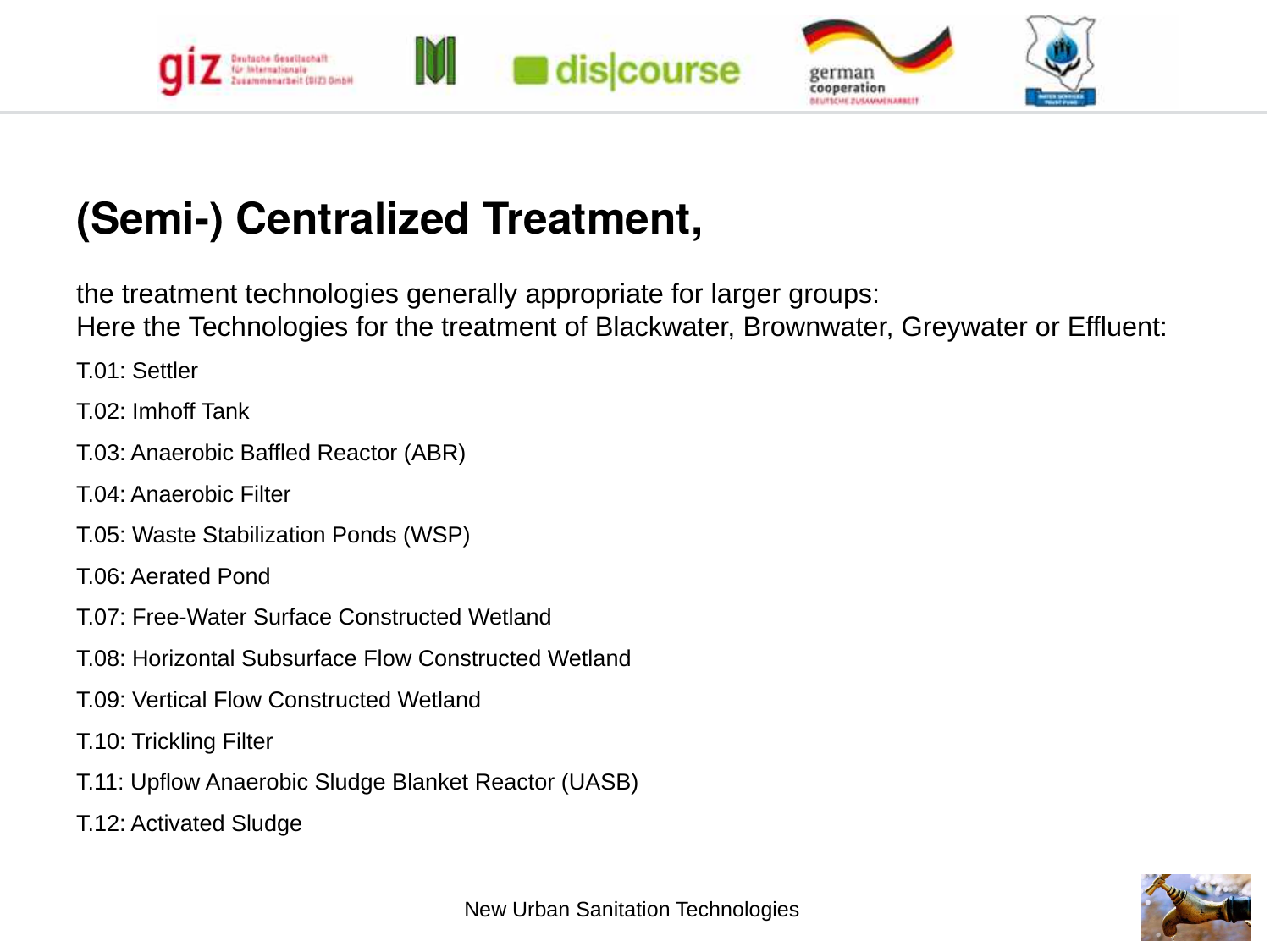

(Semi-) Centralized Treatment,

the treatment technologies generally appropriate for larger groups:
Here the Technologies for the treatment of Blackwater, Brownwater, Greywater or Effluent:
T.01: Settler
T.02: Imhoff Tank
T.03: Anaerobic Baffled Reactor (ABR)
T.04: Anaerobic Filter
T.05: Waste Stabilization Ponds (WSP)
T.06: Aerated Pond
T.07: Free-Water Surface Constructed Wetland
T.08: Horizontal Subsurface Flow Constructed Wetland
T.09: Vertical Flow Constructed Wetland
T.10: Trickling Filter
T.11: Upflow Anaerobic Sludge Blanket Reactor (UASB)
T.12: Activated Sludge